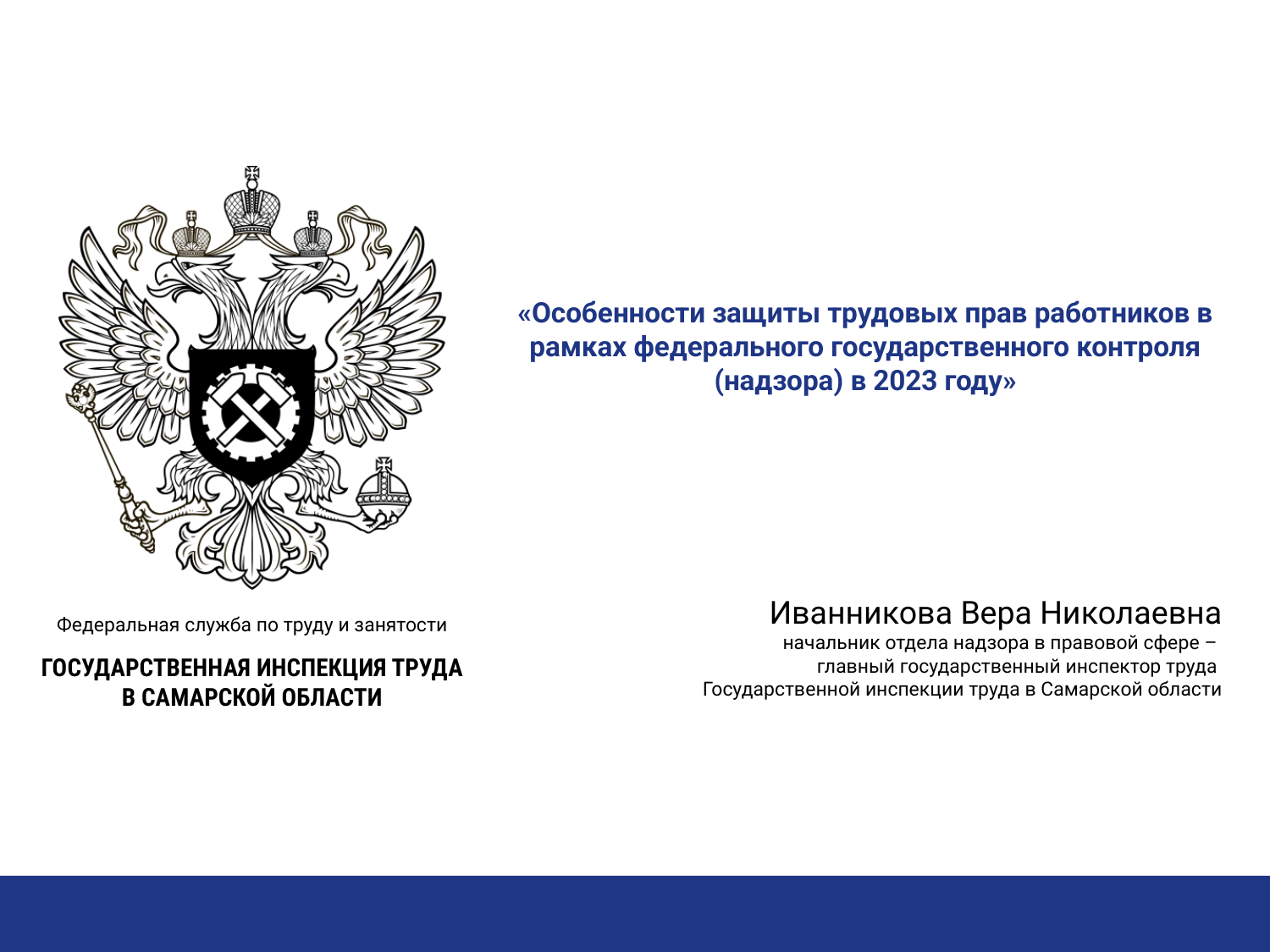

# «Особенности защиты трудовых прав работников в рамках федерального государственного контроля (надзора) в 2023 году»
Иванникова Вера Николаевна
начальник отдела надзора в правовой сфере –
главный государственный инспектор труда
Государственной инспекции труда в Самарской области